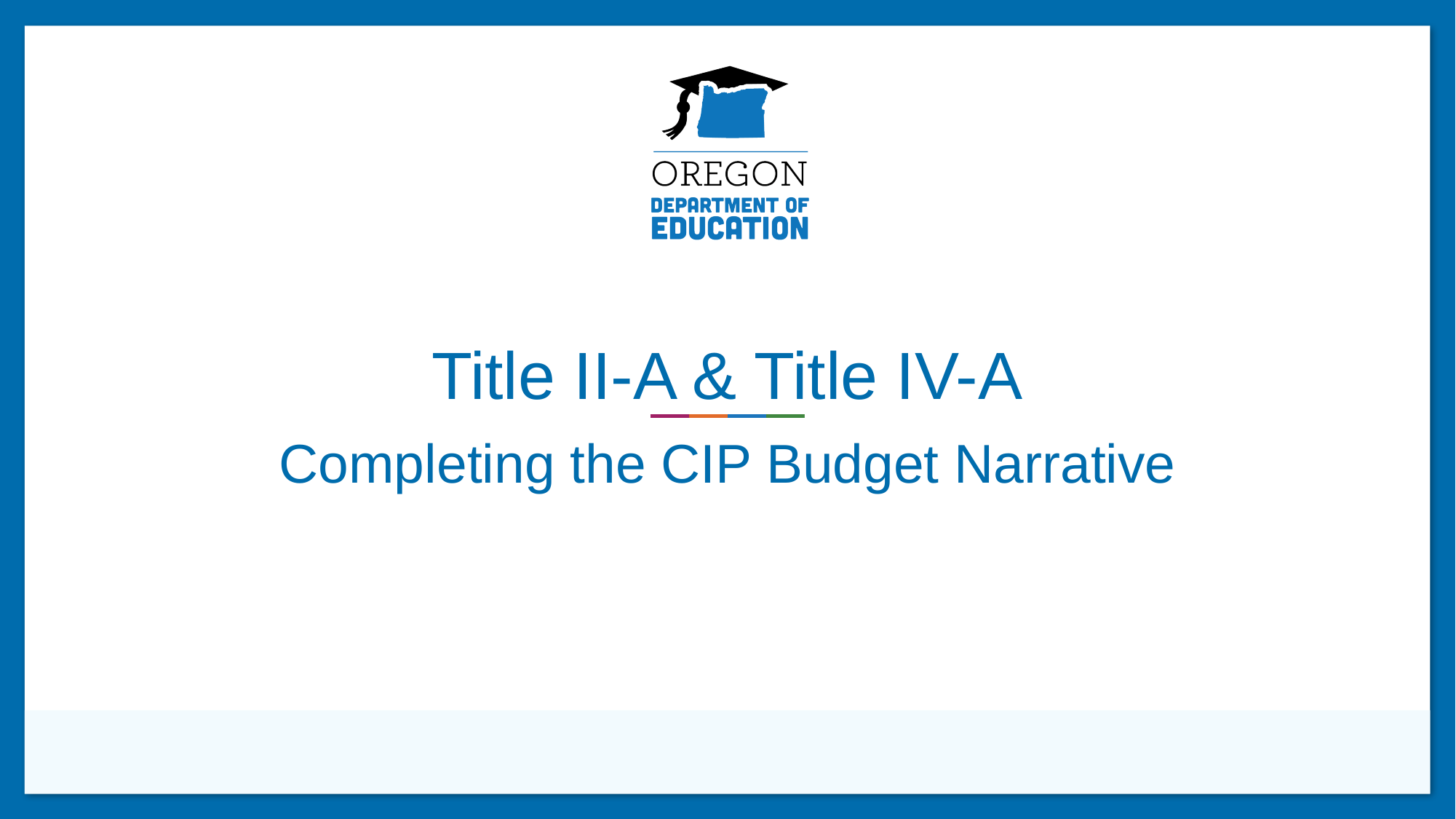

# Title II-A & Title IV-A
Completing the CIP Budget Narrative